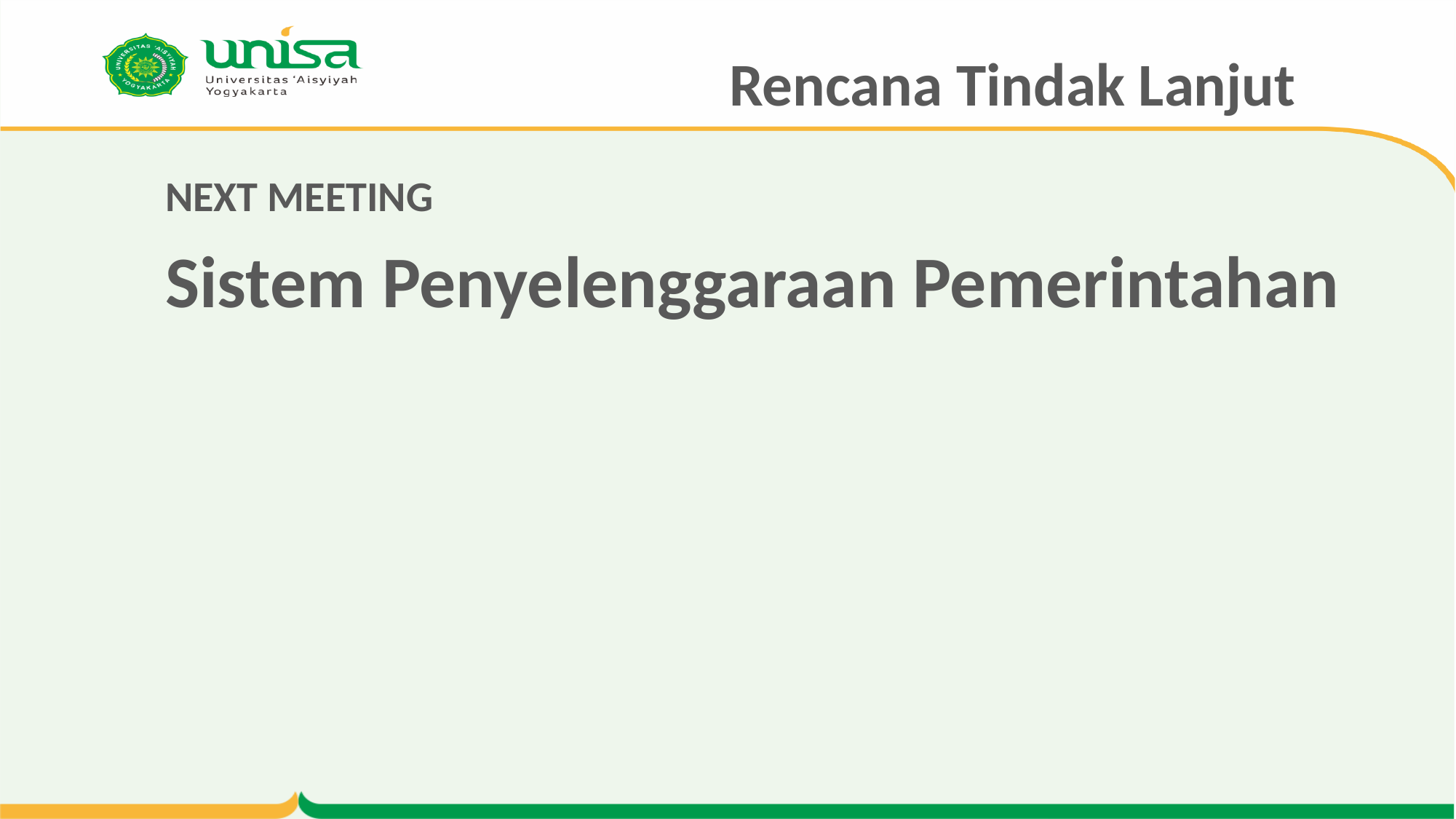

# Rencana Tindak Lanjut
NEXT MEETING
Sistem Penyelenggaraan Pemerintahan